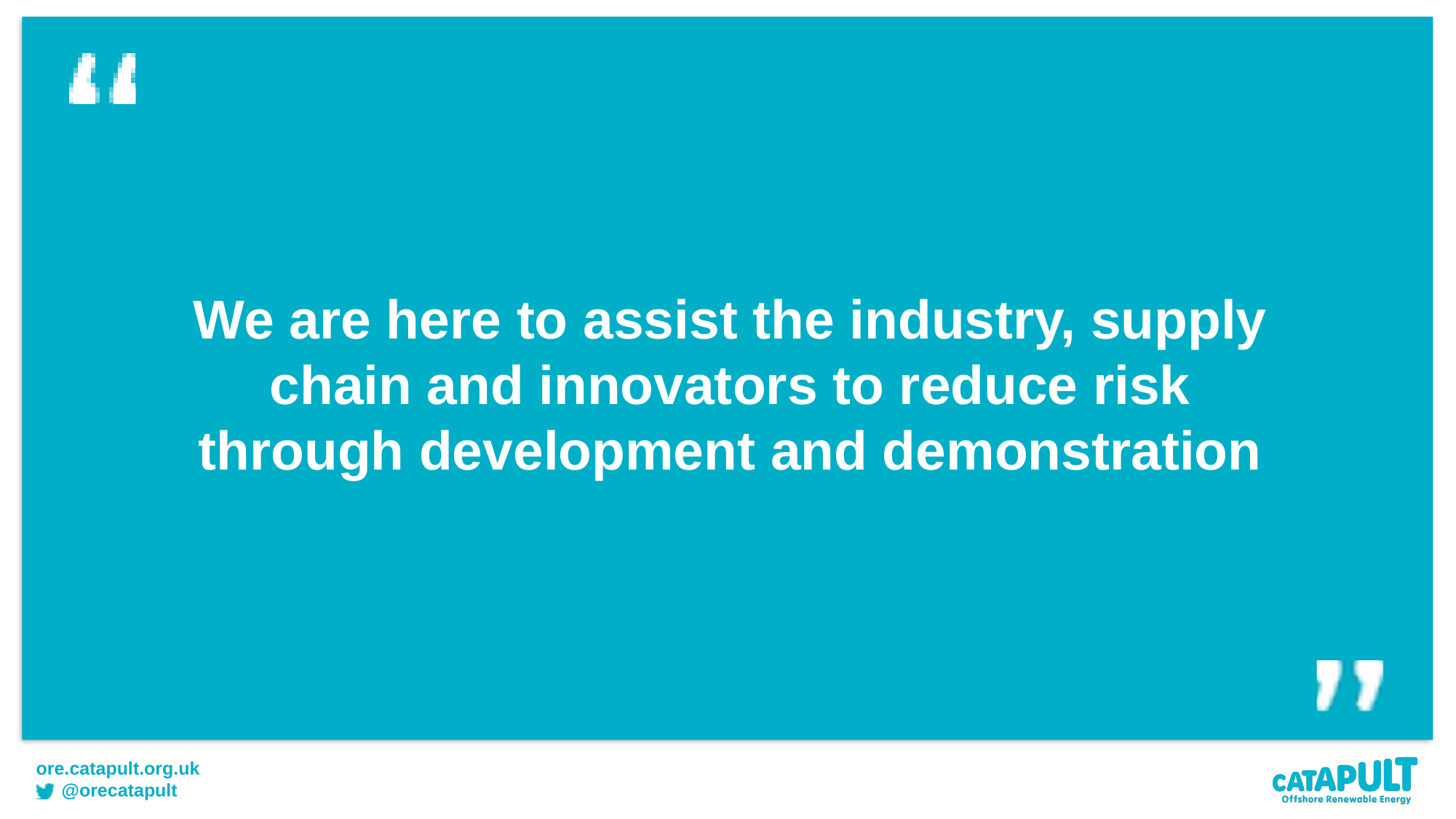

We are here to assist the industry, supply chain and innovators to reduce risk through development and demonstration